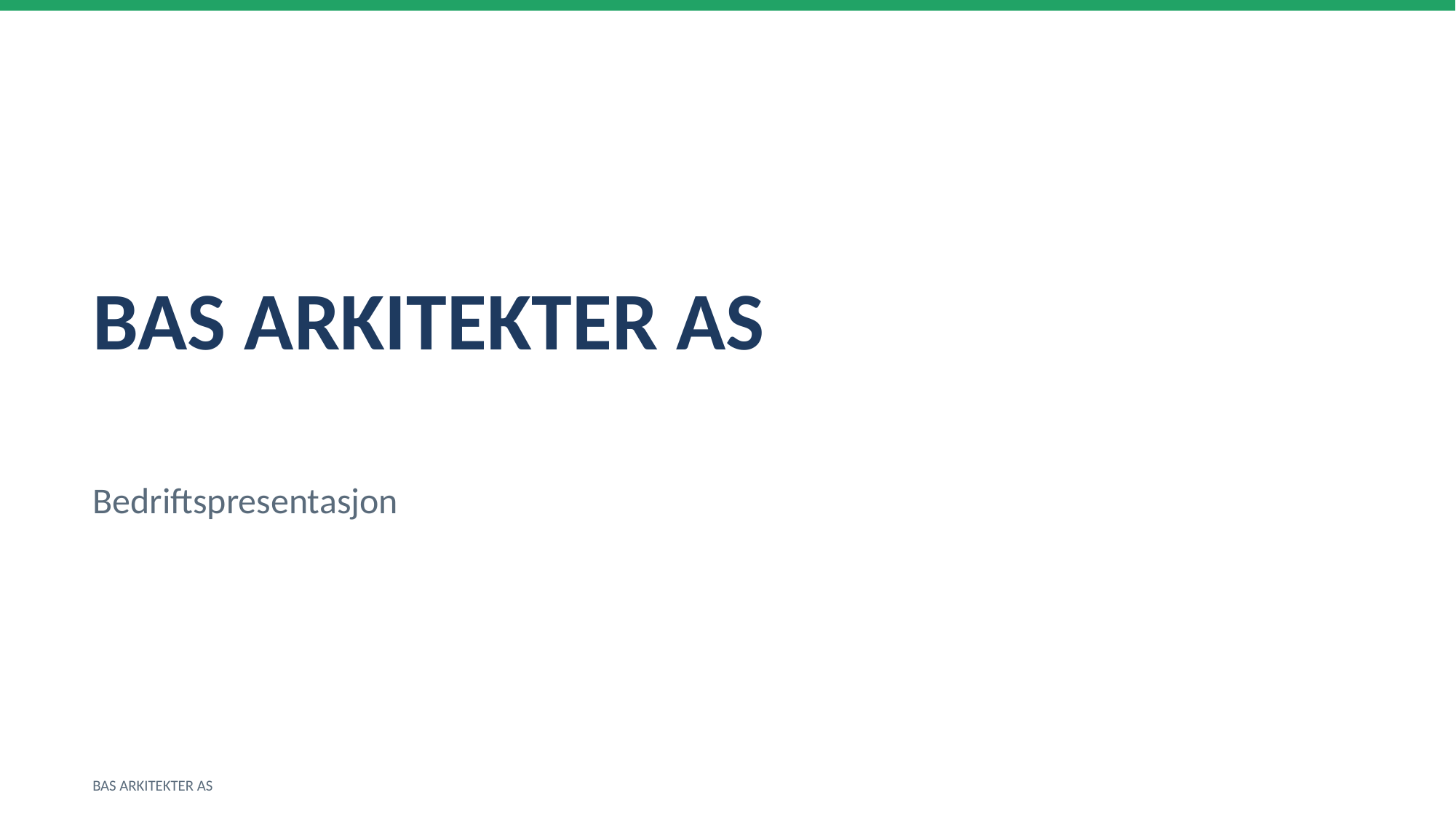

BAS ARKITEKTER AS
Bedriftspresentasjon
BAS ARKITEKTER AS